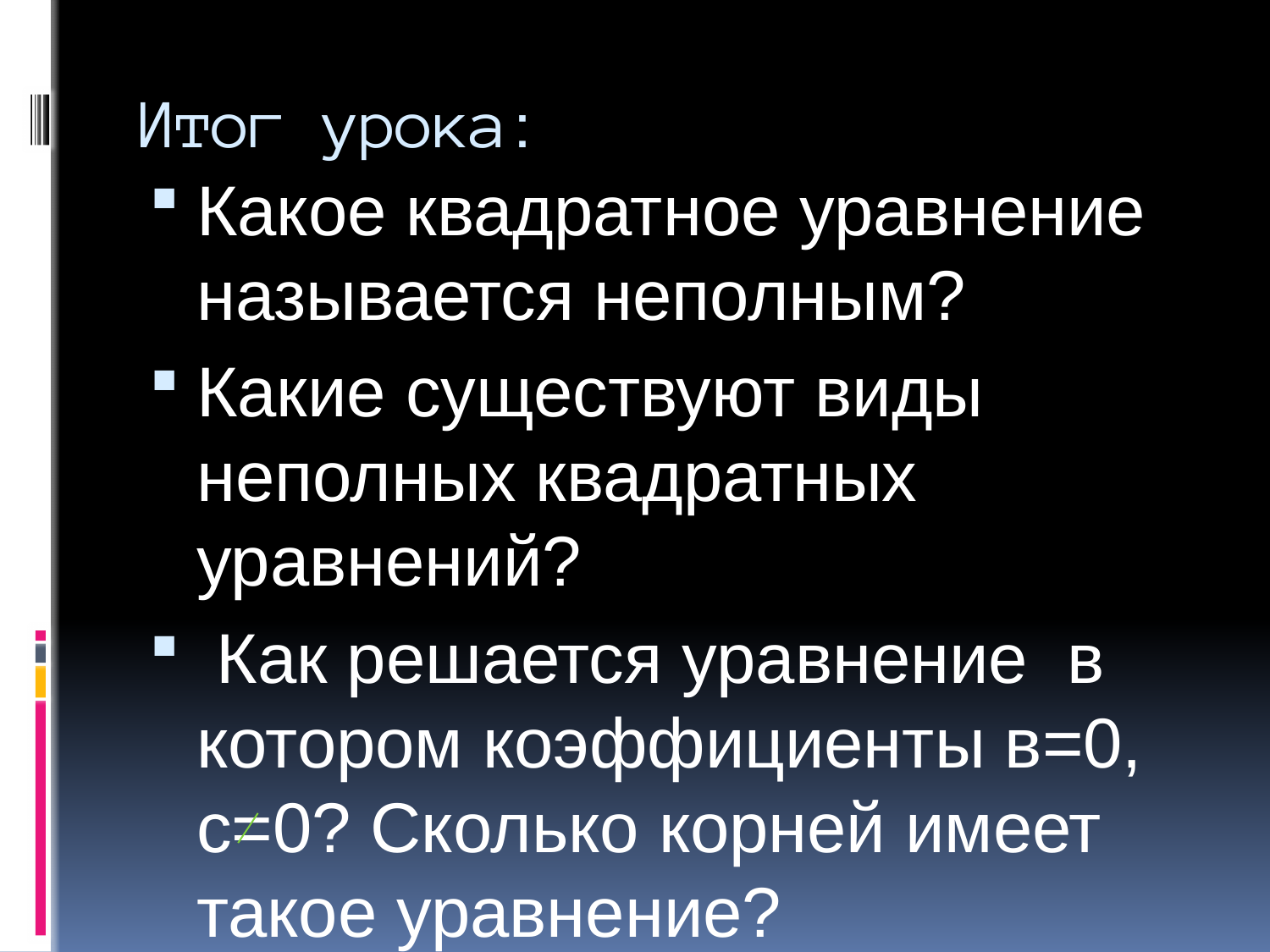

# Итог урока:
Какое квадратное уравнение называется неполным?
Какие существуют виды неполных квадратных уравнений?
 Как решается уравнение  в котором коэффициенты в=0, с=0? Сколько корней имеет такое уравнение?